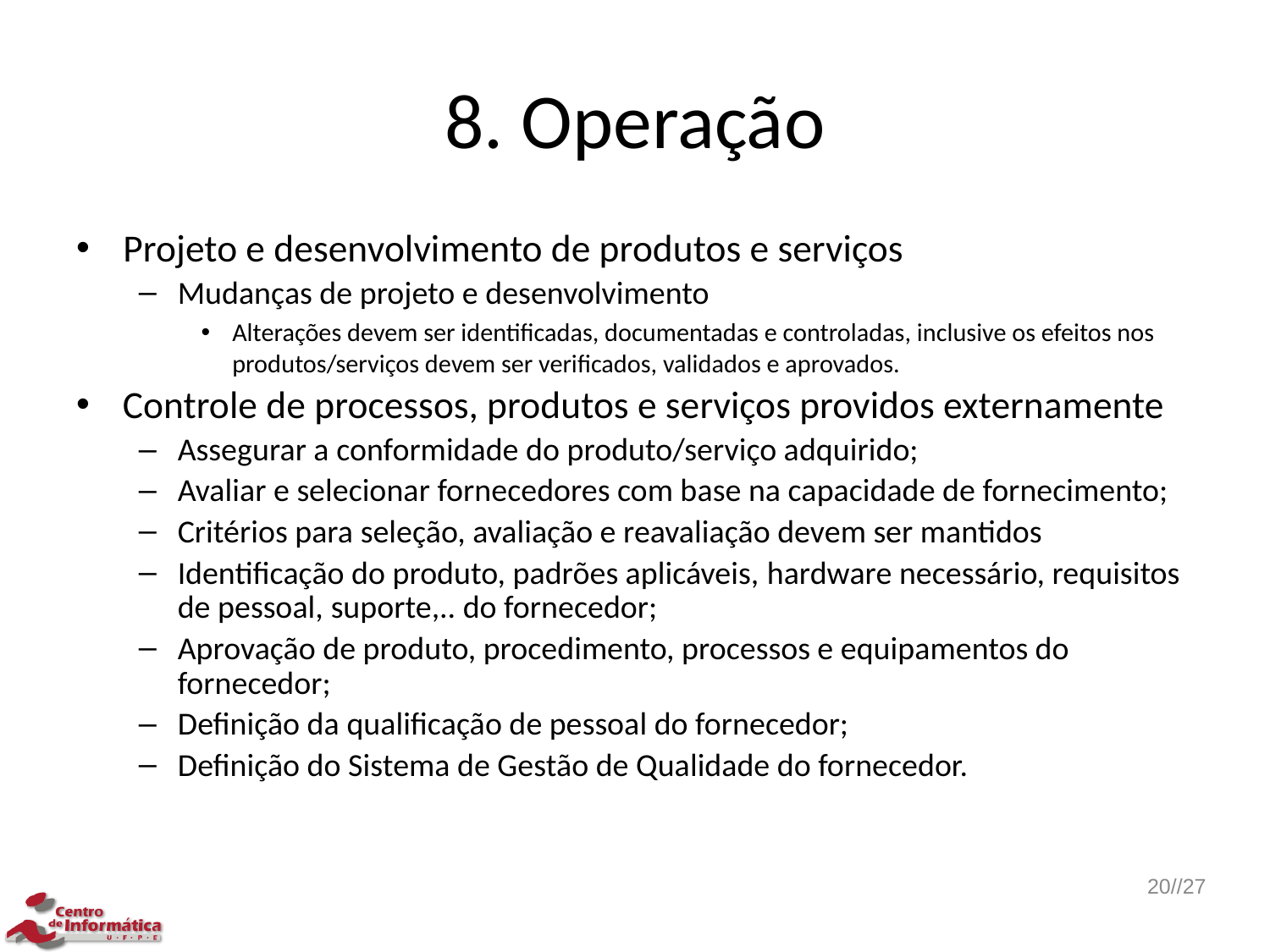

# 8. Operação
Projeto e desenvolvimento de produtos e serviços
Mudanças de projeto e desenvolvimento
Alterações devem ser identificadas, documentadas e controladas, inclusive os efeitos nos produtos/serviços devem ser verificados, validados e aprovados.
Controle de processos, produtos e serviços providos externamente
Assegurar a conformidade do produto/serviço adquirido;
Avaliar e selecionar fornecedores com base na capacidade de fornecimento;
Critérios para seleção, avaliação e reavaliação devem ser mantidos
Identificação do produto, padrões aplicáveis, hardware necessário, requisitos de pessoal, suporte,.. do fornecedor;
Aprovação de produto, procedimento, processos e equipamentos do fornecedor;
Definição da qualificação de pessoal do fornecedor;
Definição do Sistema de Gestão de Qualidade do fornecedor.
20//27